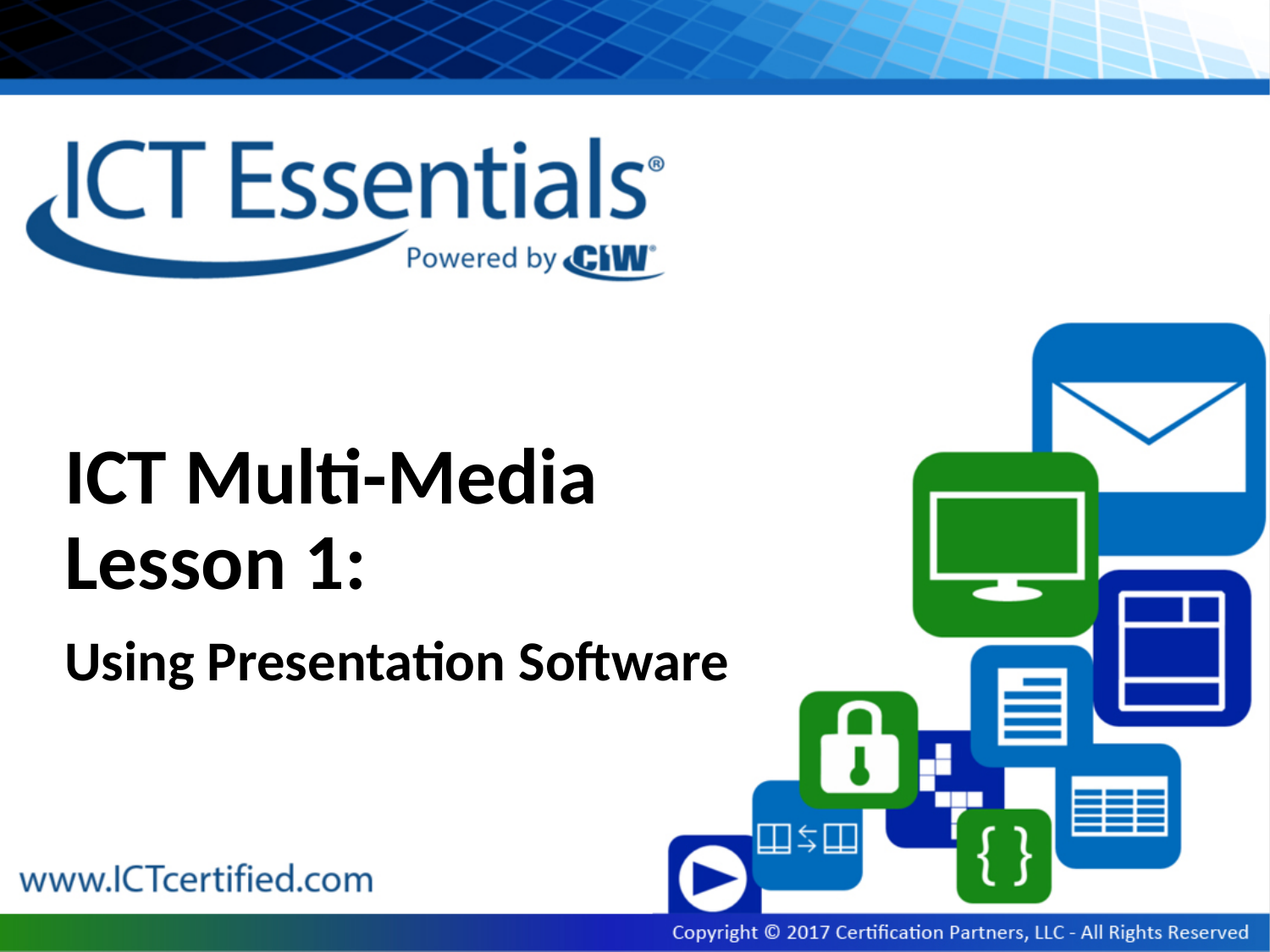

# ICT Multi-Media Lesson 1:
Using Presentation Software